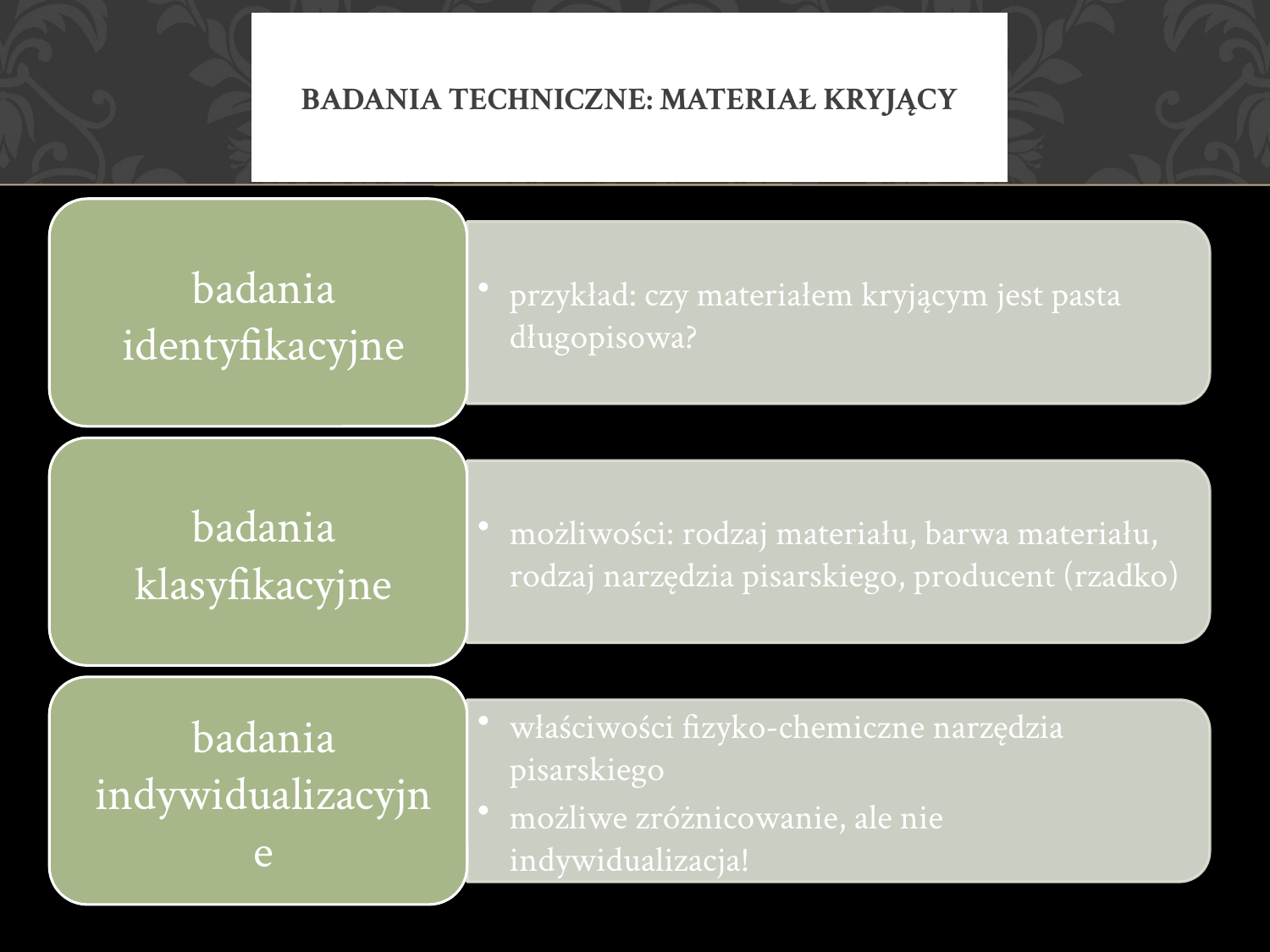

# Badania techniczne: materiał kryjący
przykład: czy materiałem kryjącym jest pasta długopisowa?
badania identyfikacyjne
możliwości: rodzaj materiału, barwa materiału, rodzaj narzędzia pisarskiego, producent (rzadko)
badania klasyfikacyjne
właściwości fizyko-chemiczne narzędzia pisarskiego
możliwe zróżnicowanie, ale nie indywidualizacja!
badania indywidualizacyjne